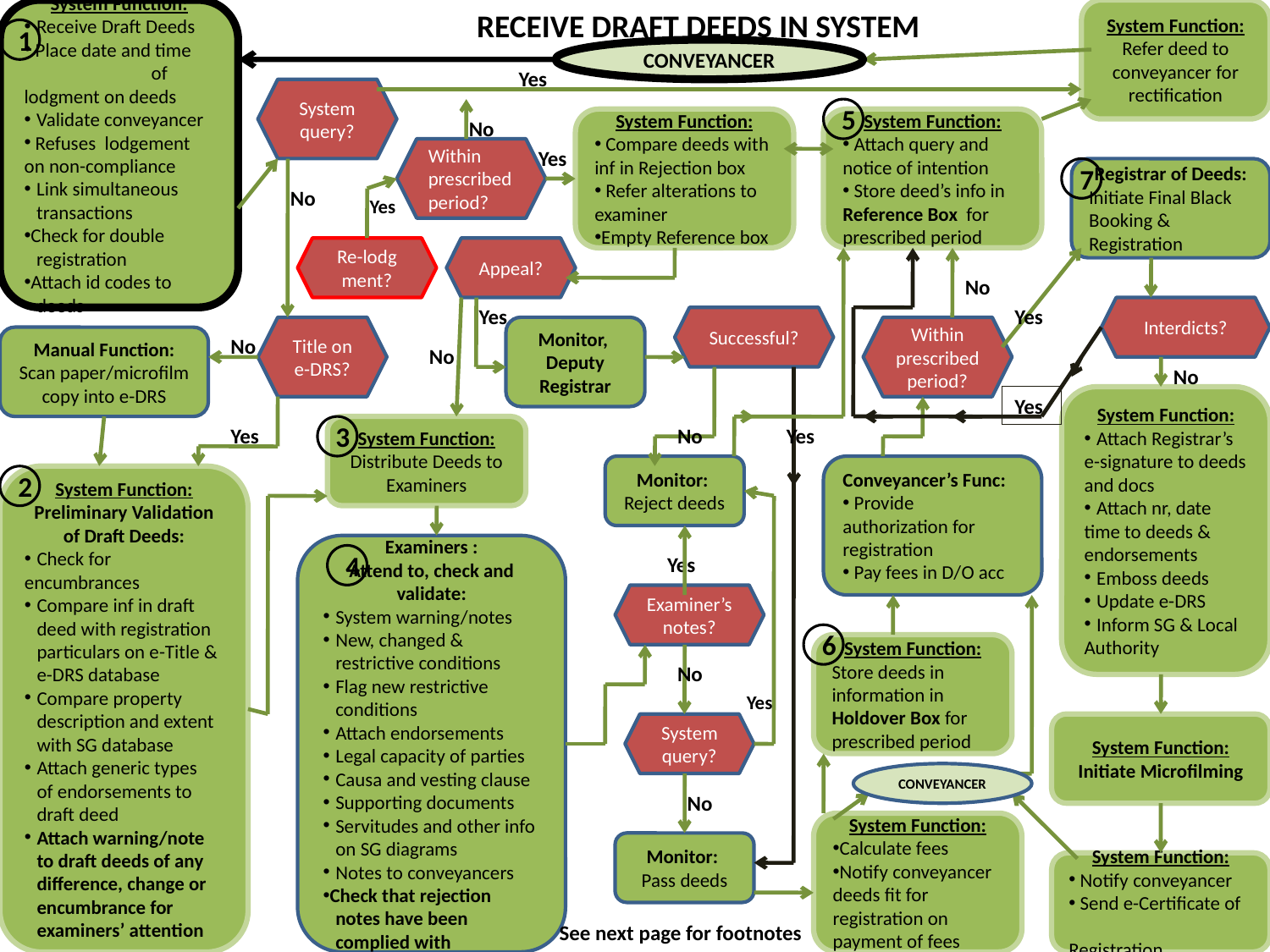

System Function:
	Receive Draft Deeds
 Place date and time 		of lodgment on deeds
	Validate conveyancer
 Refuses  lodgement on non-compliance
	Link simultaneous 	transactions
Check for double 	registration
Attach id codes to 	deeds
RECEIVE DRAFT DEEDS IN SYSTEM
System Function:
Refer deed to conveyancer for rectification
1
CONVEYANCER
Yes
System query?
No
5
System Function:
 Compare deeds with inf in Rejection box
 Refer alterations to examiner
Empty Reference box
System Function:
 Attach query and notice of intention
 Store deed’s info in Reference Box  for prescribed period
Within prescribed period?
Yes
7
Registrar of Deeds:
Initiate Final Black Booking & Registration
No
Yes
Re-lodg
ment?
Appeal?
Yes
No
Yes
Yes
Interdicts?
No
Successful?
Title on e-DRS?
Monitor,
Deputy
Registrar
Within prescribed period?
Manual Function:
Scan paper/microfilm copy into e-DRS
No
No
No
System Function:
	Attach Registrar’s e-signature to deeds and docs
	Attach nr, date time to deeds & endorsements
	Emboss deeds
	Update e-DRS
	Inform SG & Local Authority
Yes
3
System Function:
Distribute Deeds to Examiners
Yes
Monitor:
Reject deeds
Conveyancer’s Func:
 Provide authorization for registration
 Pay fees in D/O acc
System Function:
Preliminary Validation of Draft Deeds:
	Check for 	encumbrances
	Compare inf in draft 	deed with registration 	particulars on e-Title & 	e-DRS database
	Compare property 	description and extent 	with SG database
	Attach generic types 	of endorsements to 	draft deed
	Attach warning/note 	to draft deeds of any 	difference, change or 	encumbrance for 	examiners’ attention
2
Yes
Yes
Examiners :
Attend to, check and validate:
	System warning/notes
	New, changed & 	restrictive conditions
 	Flag new restrictive 	conditions
	Attach endorsements
	Legal capacity of parties
	Causa and vesting clause
	Supporting documents
	Servitudes and other info 	on SG diagrams
	Notes to conveyancers
Check that rejection 	notes have been 	complied with
4
Examiner’s notes?
6
System Function:
Store deeds in information in Holdover Box for prescribed period
No
System query?
System Function:
Initiate Microfilming
CONVEYANCER
No
System Function:
Calculate fees
Notify conveyancer deeds fit for registration on payment of fees
Monitor:
Pass deeds
System Function:
 Notify conveyancer
 Send e-Certificate of      	Registration
See next page for footnotes